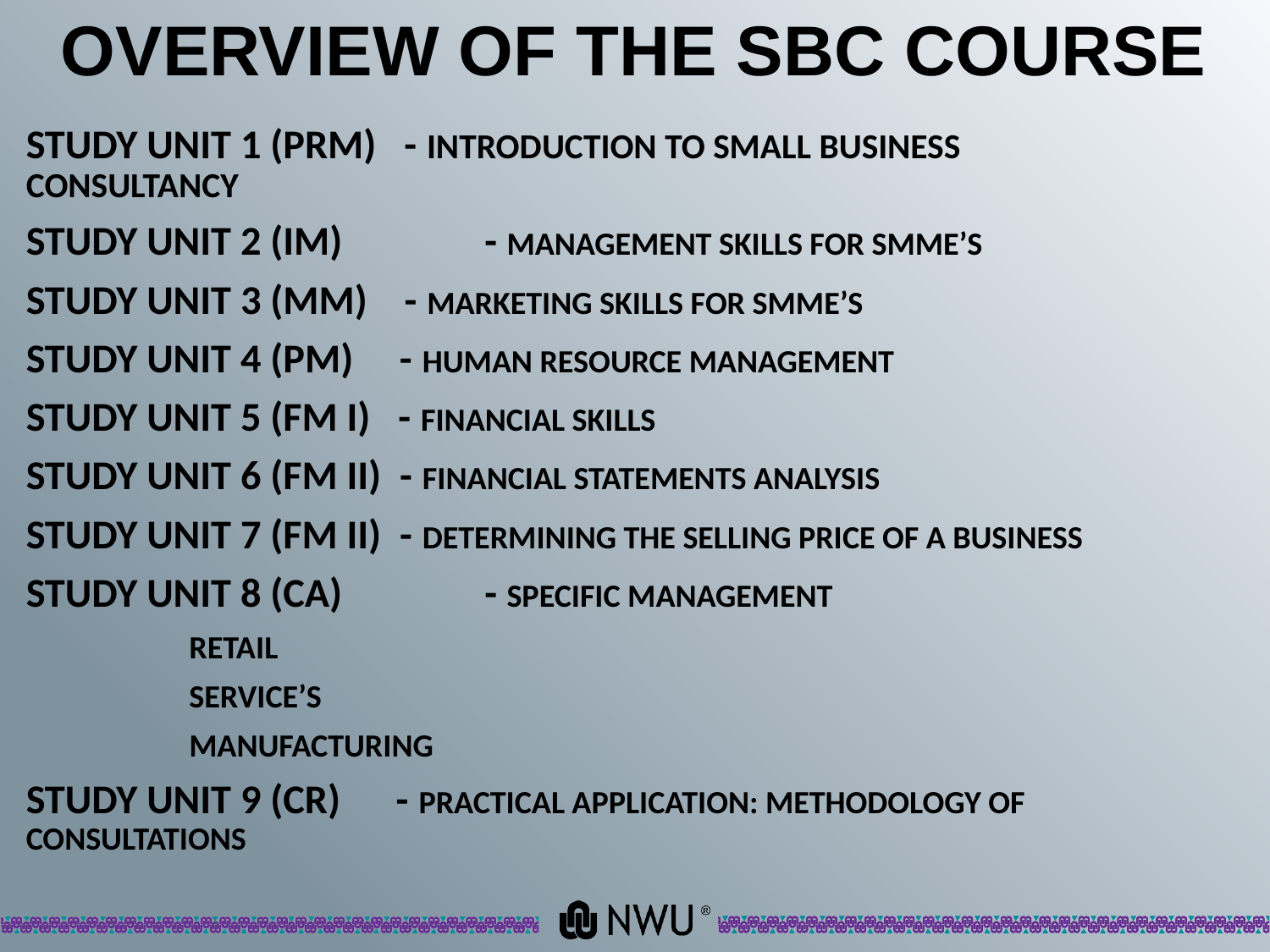

# OVERVIEW OF THE SBC COURSE
STUDY UNIT 1 (PRM)   - INTRODUCTION TO SMALL BUSINESS 				        CONSULTANCY
STUDY UNIT 2 (IM) 	    - MANAGEMENT SKILLS FOR SMME’S
STUDY UNIT 3 (MM)    - MARKETING SKILLS FOR SMME’S
STUDY UNIT 4 (PM)     - HUMAN RESOURCE MANAGEMENT
STUDY UNIT 5 (FM I)   - FINANCIAL SKILLS
STUDY UNIT 6 (FM II)  - FINANCIAL STATEMENTS ANALYSIS
STUDY UNIT 7 (FM II)  - DETERMINING THE SELLING PRICE OF A BUSINESS
STUDY UNIT 8 (CA) 	    - SPECIFIC MANAGEMENT
			        RETAIL
			        SERVICE’S
			        MANUFACTURING
STUDY UNIT 9 (CR)      - PRACTICAL APPLICATION: METHODOLOGY OF 				       CONSULTATIONS